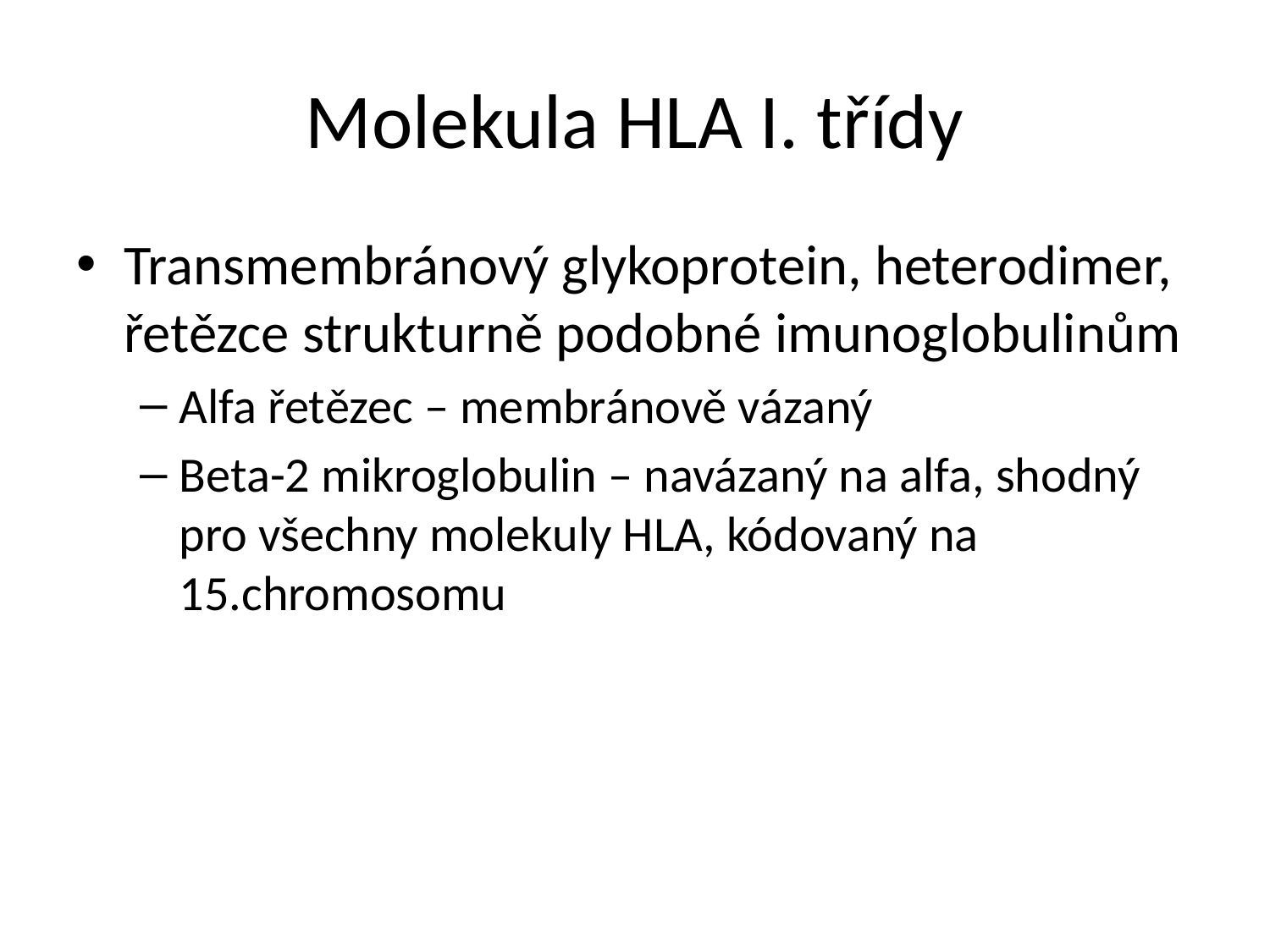

# Molekula HLA I. třídy
Transmembránový glykoprotein, heterodimer, řetězce strukturně podobné imunoglobulinům
Alfa řetězec – membránově vázaný
Beta-2 mikroglobulin – navázaný na alfa, shodný pro všechny molekuly HLA, kódovaný na 15.chromosomu